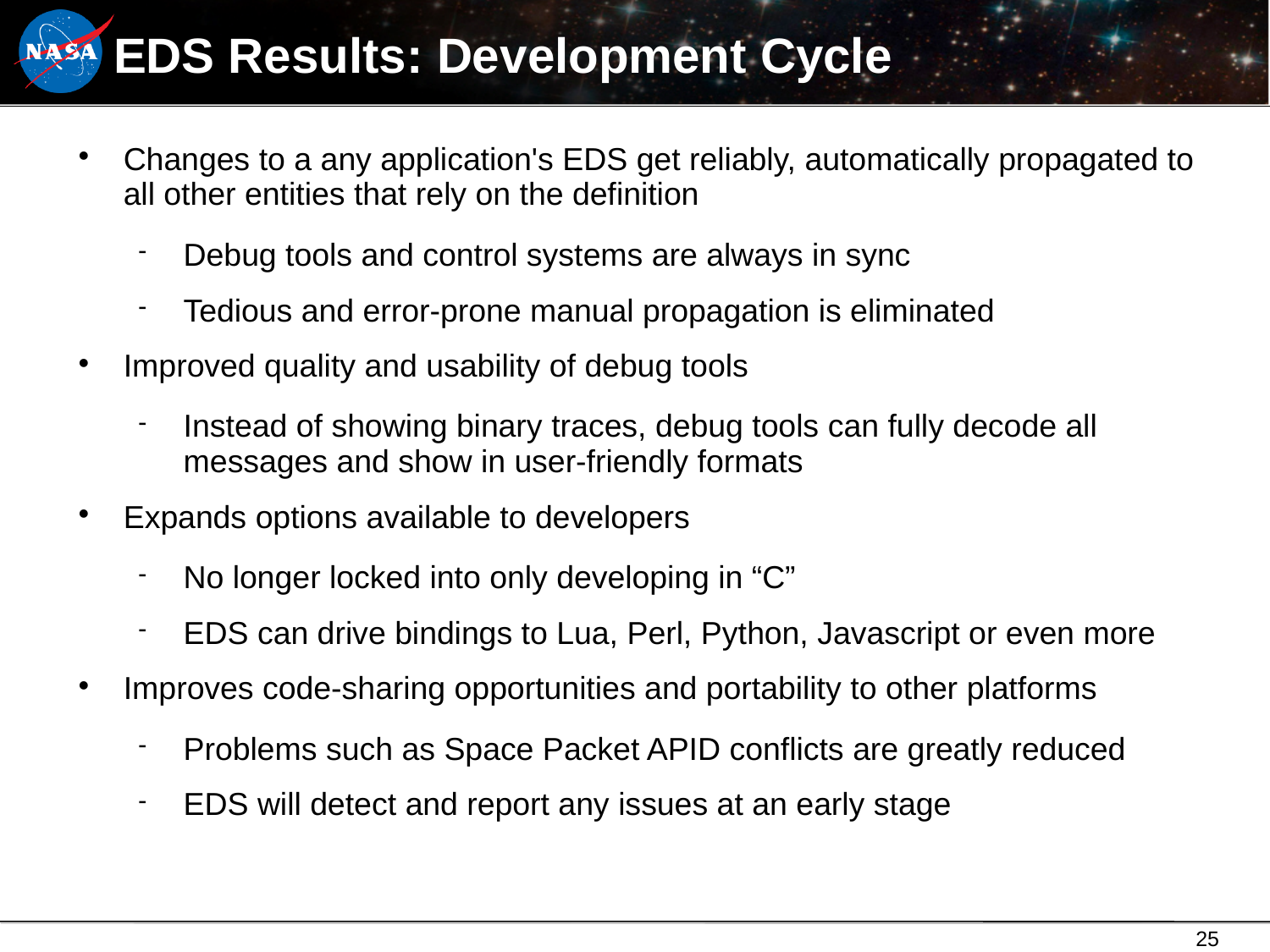

EDS Results: Development Cycle
Changes to a any application's EDS get reliably, automatically propagated to all other entities that rely on the definition
Debug tools and control systems are always in sync
Tedious and error-prone manual propagation is eliminated
Improved quality and usability of debug tools
Instead of showing binary traces, debug tools can fully decode all messages and show in user-friendly formats
Expands options available to developers
No longer locked into only developing in “C”
EDS can drive bindings to Lua, Perl, Python, Javascript or even more
Improves code-sharing opportunities and portability to other platforms
Problems such as Space Packet APID conflicts are greatly reduced
EDS will detect and report any issues at an early stage